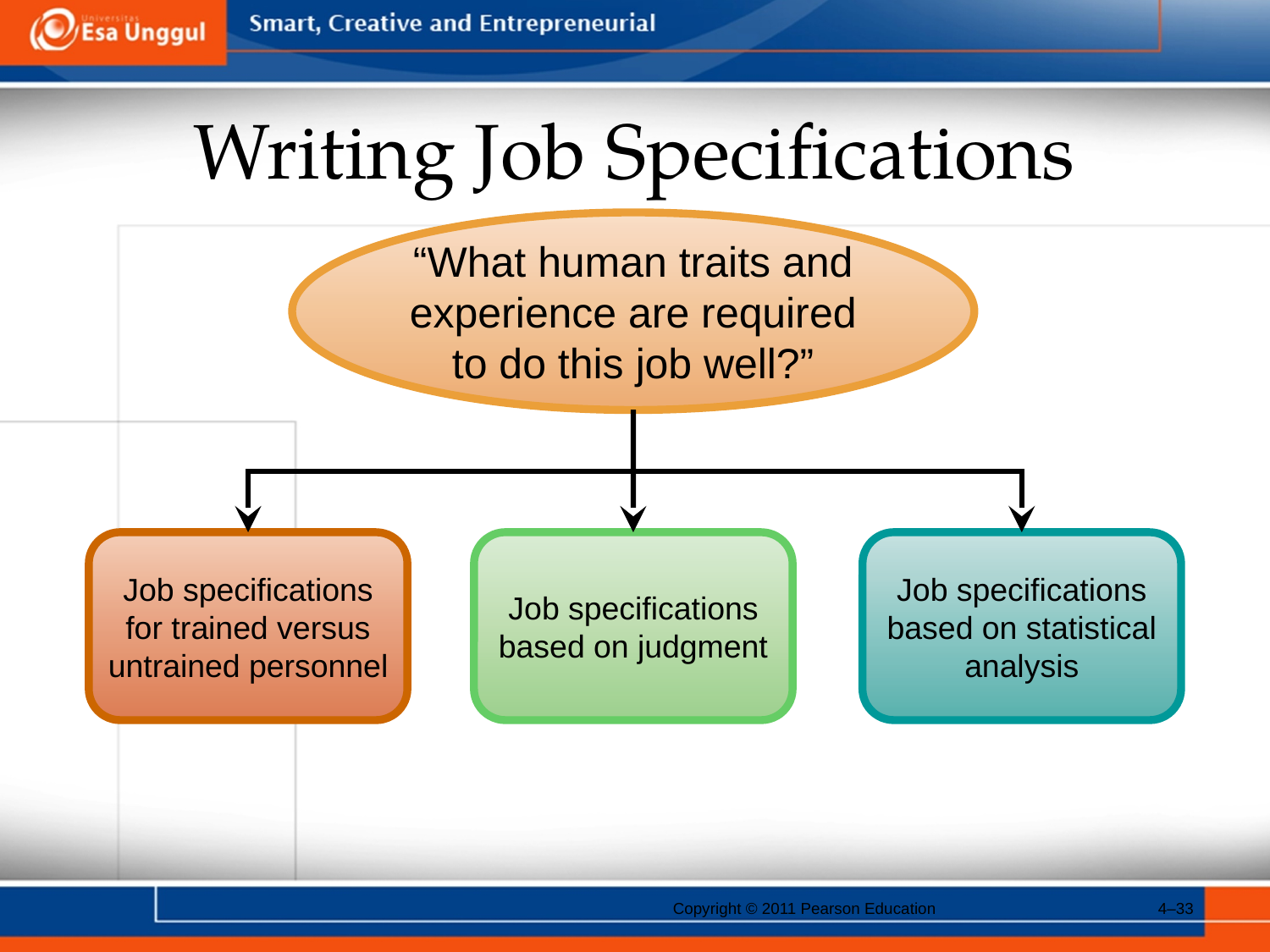

# Writing Job Specifications
“What human traits and experience are required to do this job well?”
Job specifications
for trained versus untrained personnel
Job specifications based on judgment
Job specifications based on statistical analysis
Copyright © 2011 Pearson Education
4–33